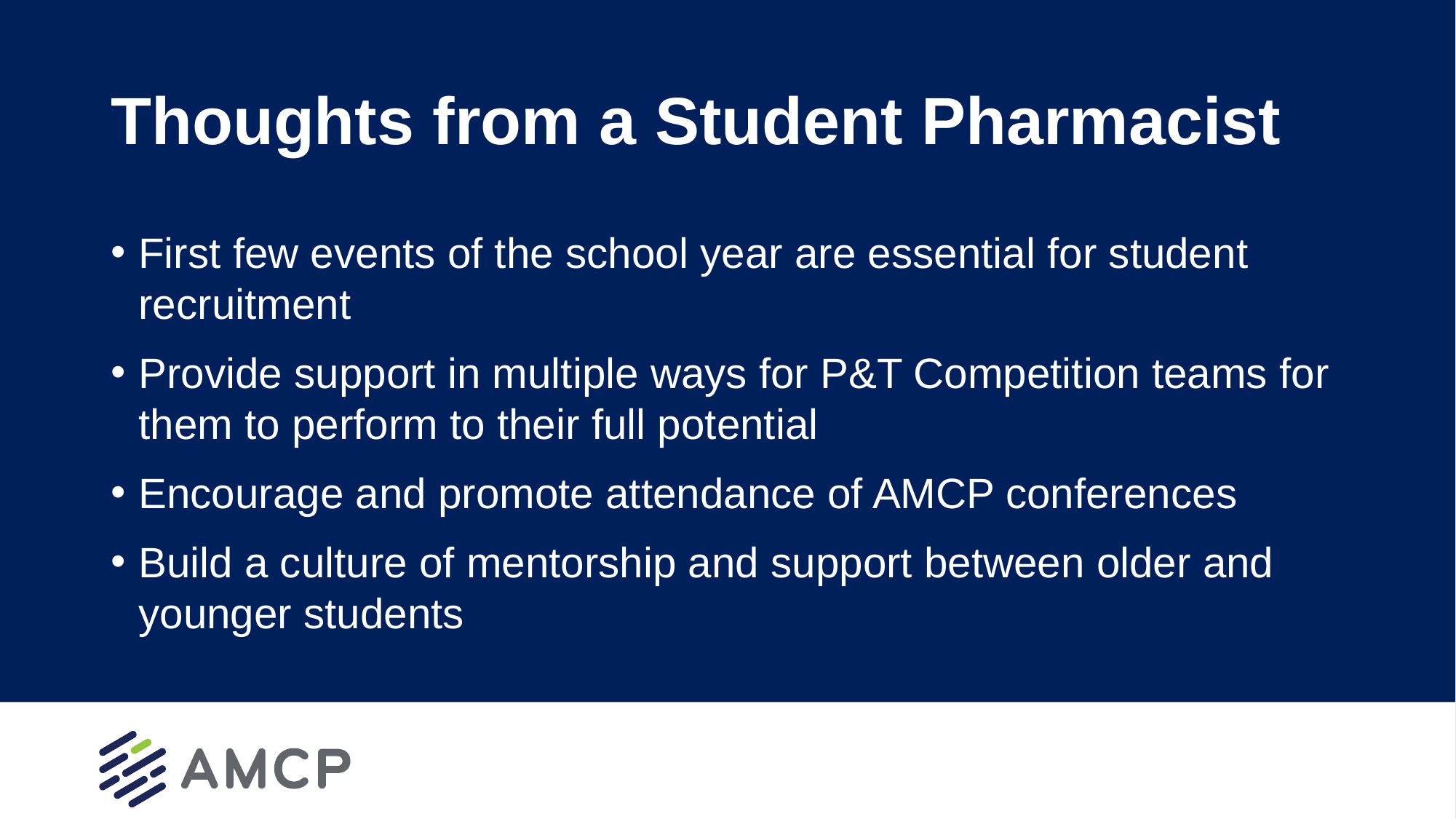

# Thoughts from a Student Pharmacist
First few events of the school year are essential for student recruitment
Provide support in multiple ways for P&T Competition teams for them to perform to their full potential
Encourage and promote attendance of AMCP conferences
Build a culture of mentorship and support between older and younger students